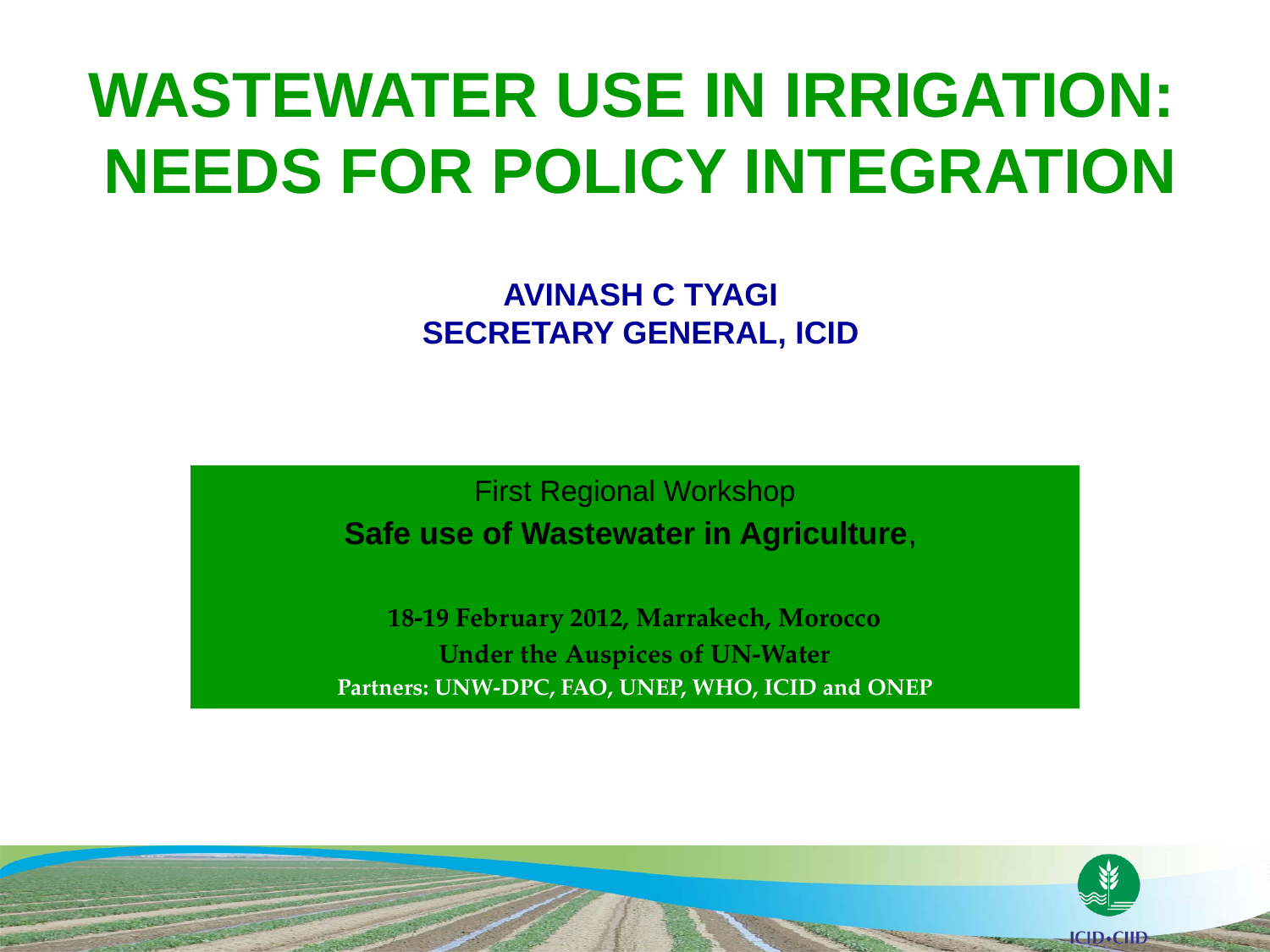

# Wastewater use in Irrigation: needs for policy integration Avinash C Tyagi Secretary General, ICID
First Regional Workshop
Safe use of Wastewater in Agriculture,

18-19 February 2012, Marrakech, Morocco
Under the Auspices of UN-Water
Partners: UNW-DPC, FAO, UNEP, WHO, ICID and ONEP